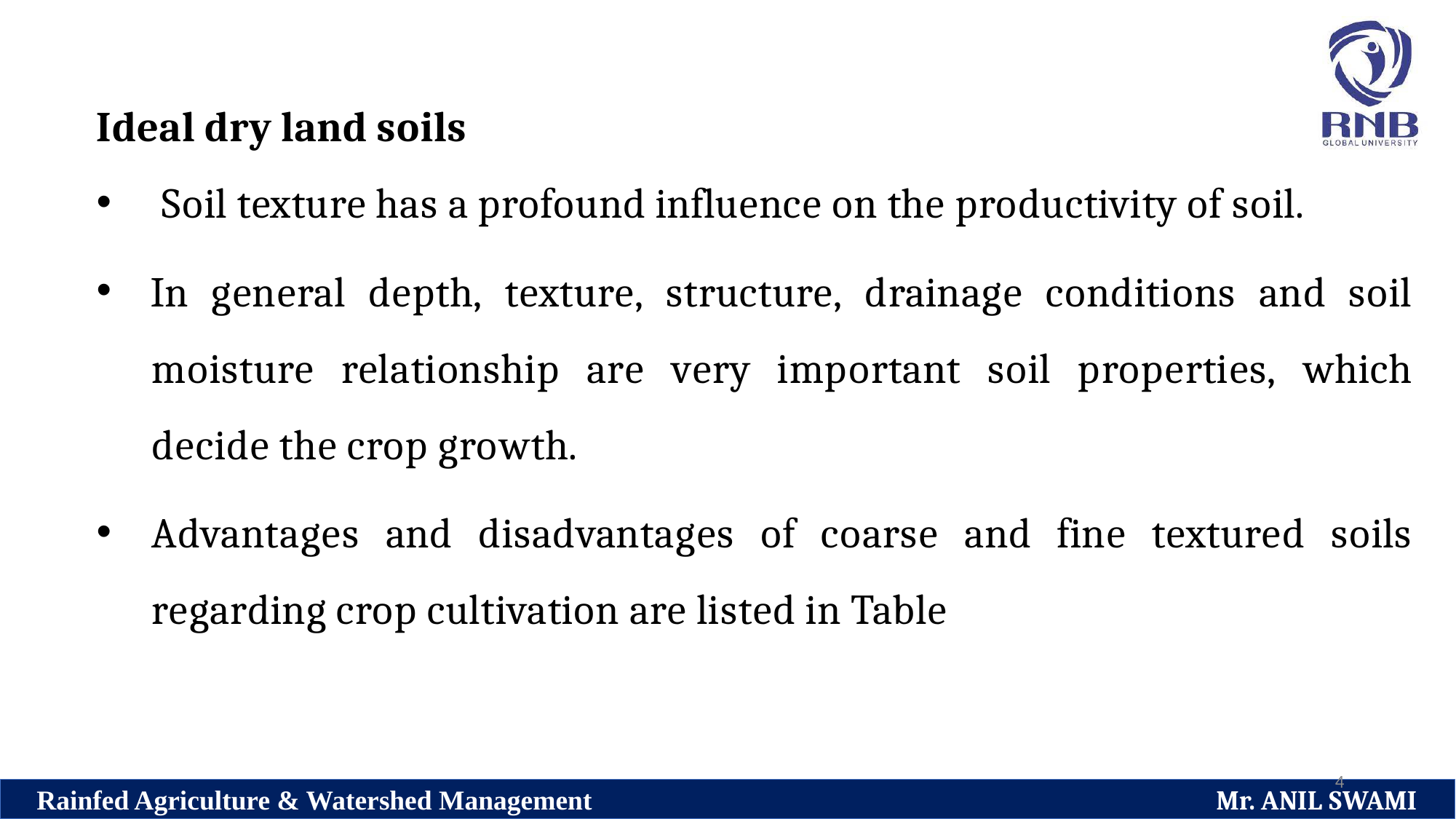

Ideal dry land soils
 Soil texture has a profound influence on the productivity of soil.
In general depth, texture, structure, drainage conditions and soil moisture relationship are very important soil properties, which decide the crop growth.
Advantages and disadvantages of coarse and fine textured soils regarding crop cultivation are listed in Table
4